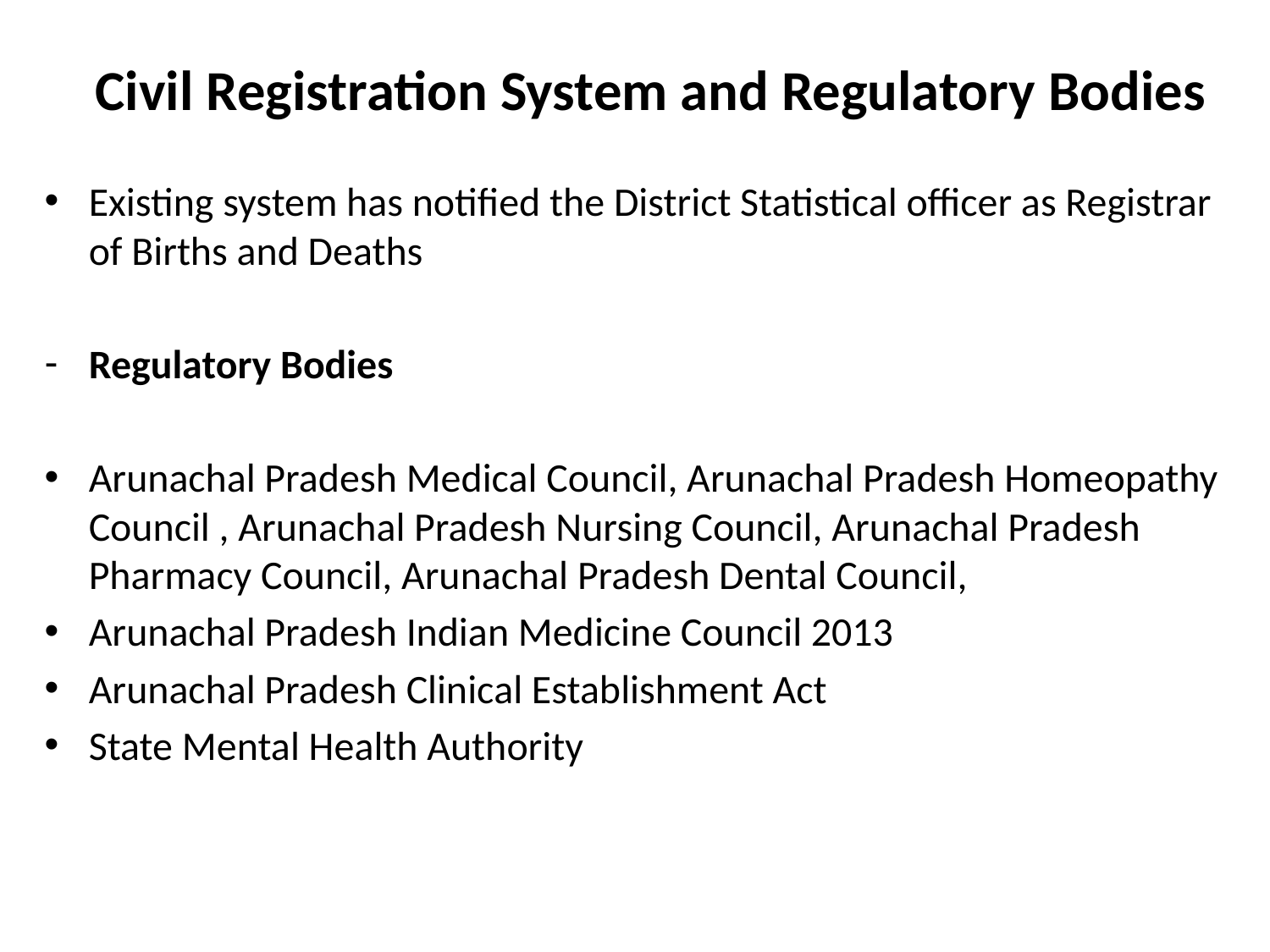

# Civil Registration System and Regulatory Bodies
Existing system has notified the District Statistical officer as Registrar of Births and Deaths

Regulatory Bodies

Arunachal Pradesh Medical Council, Arunachal Pradesh Homeopathy Council , Arunachal Pradesh Nursing Council, Arunachal Pradesh Pharmacy Council, Arunachal Pradesh Dental Council,
Arunachal Pradesh Indian Medicine Council 2013
Arunachal Pradesh Clinical Establishment Act
State Mental Health Authority